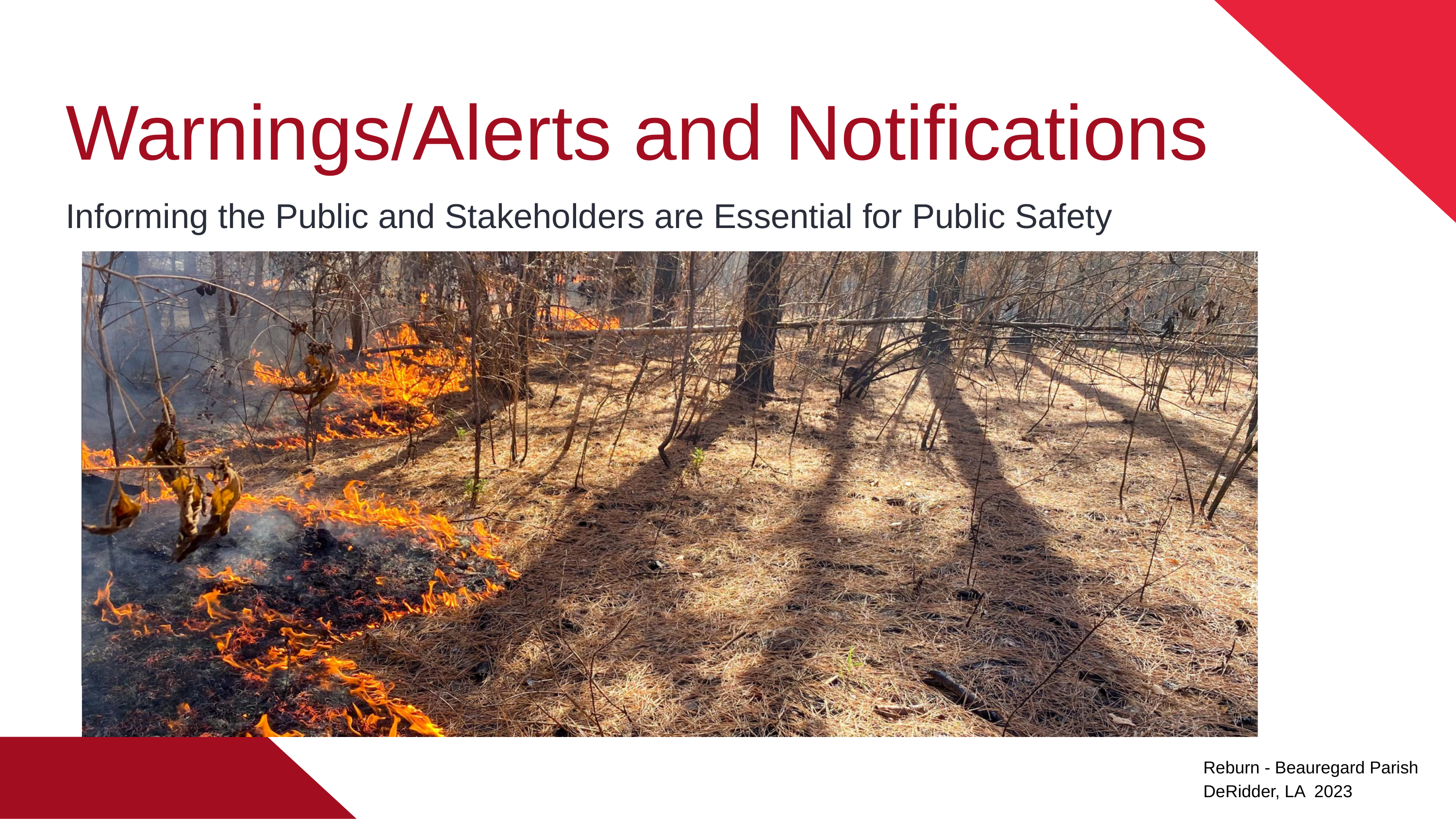

Warnings/Alerts and Notifications
Informing the Public and Stakeholders are Essential for Public Safety

Reburn - Beauregard Parish
DeRidder, LA  2023